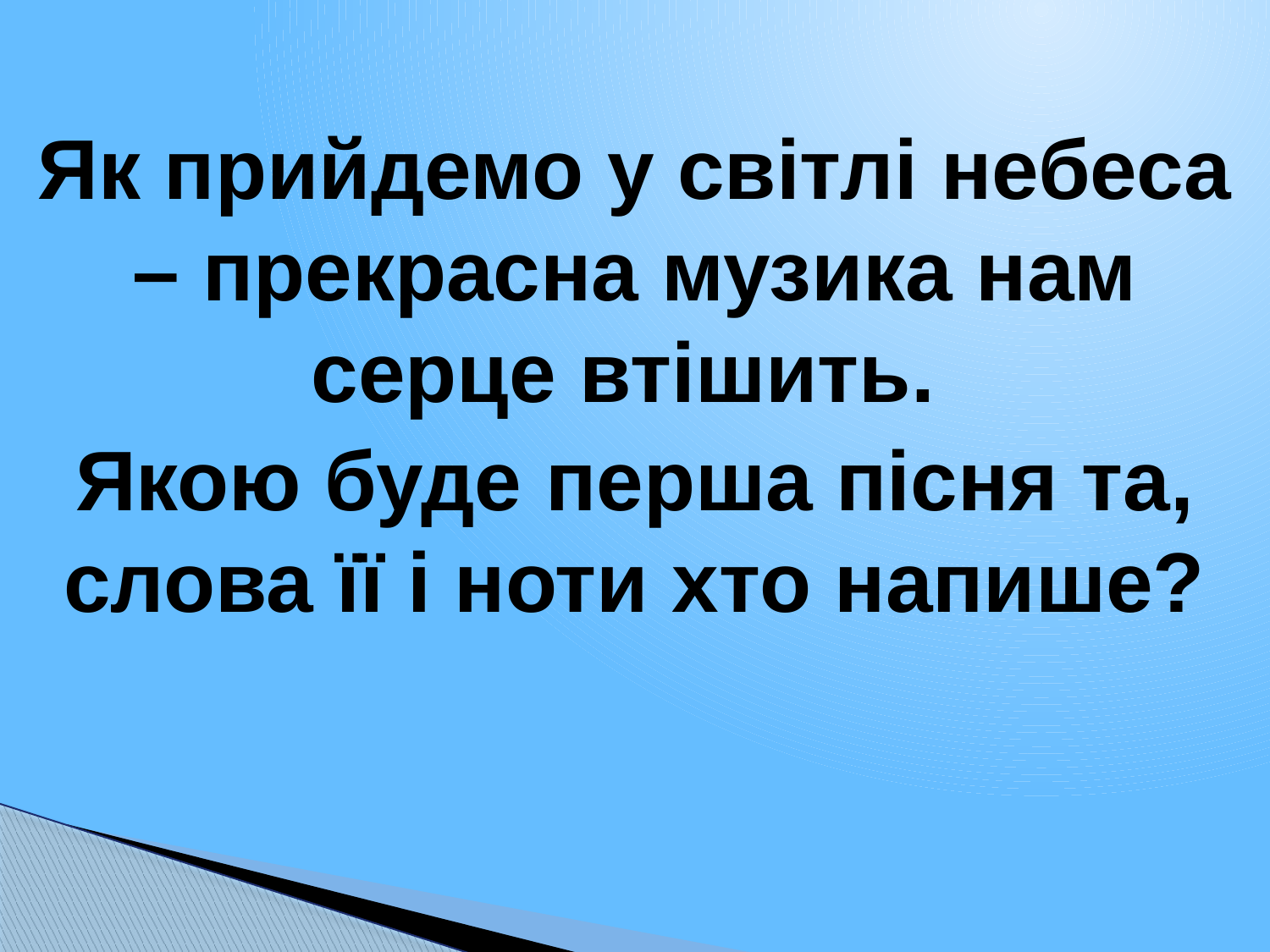

Як прийдемо у світлі небеса – прекрасна музика нам серце втішить.
Якою буде перша пісня та, слова її і ноти хто напише?